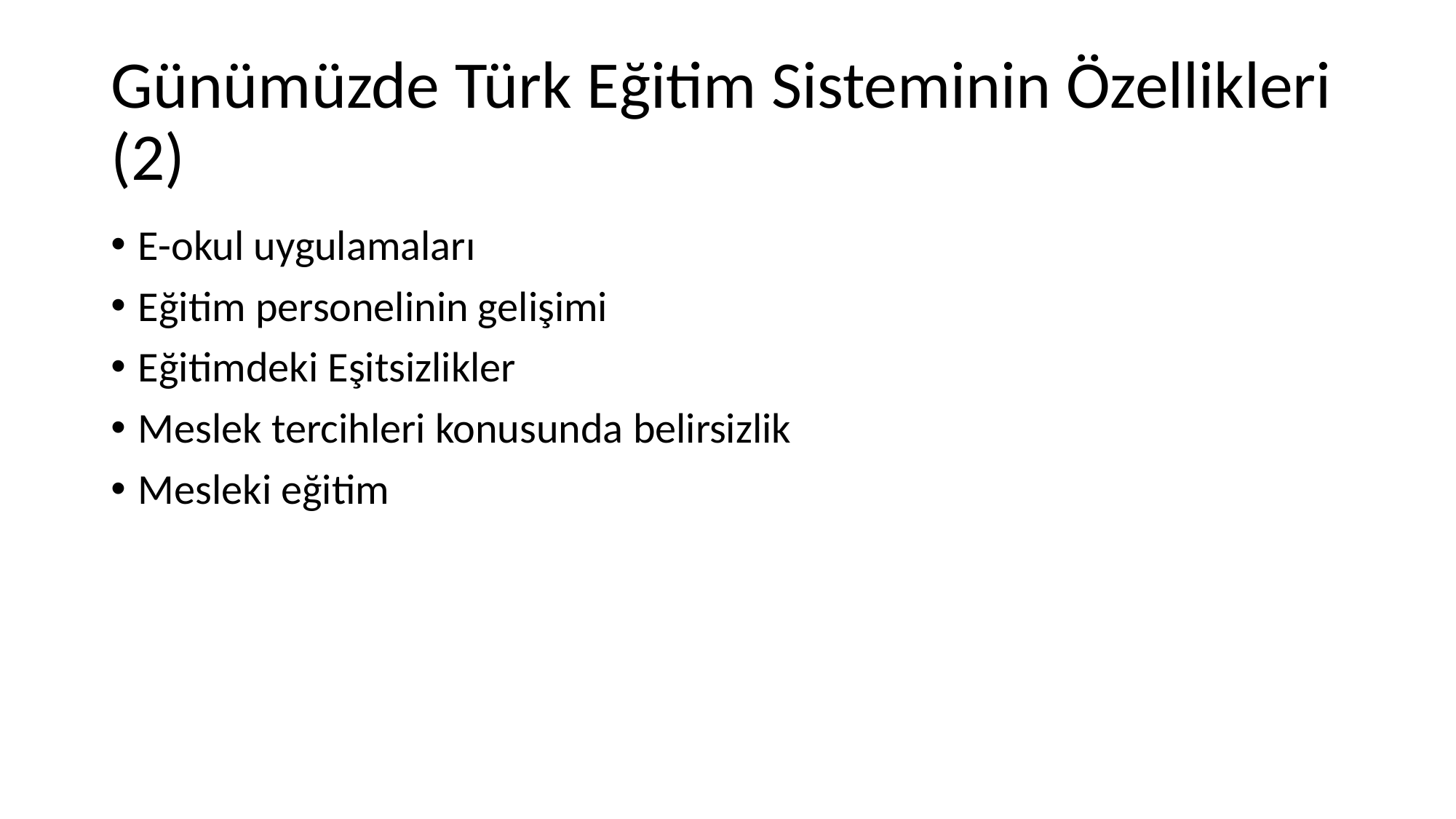

# Günümüzde Türk Eğitim Sisteminin Özellikleri (2)
E-okul uygulamaları
Eğitim personelinin gelişimi
Eğitimdeki Eşitsizlikler
Meslek tercihleri konusunda belirsizlik
Mesleki eğitim